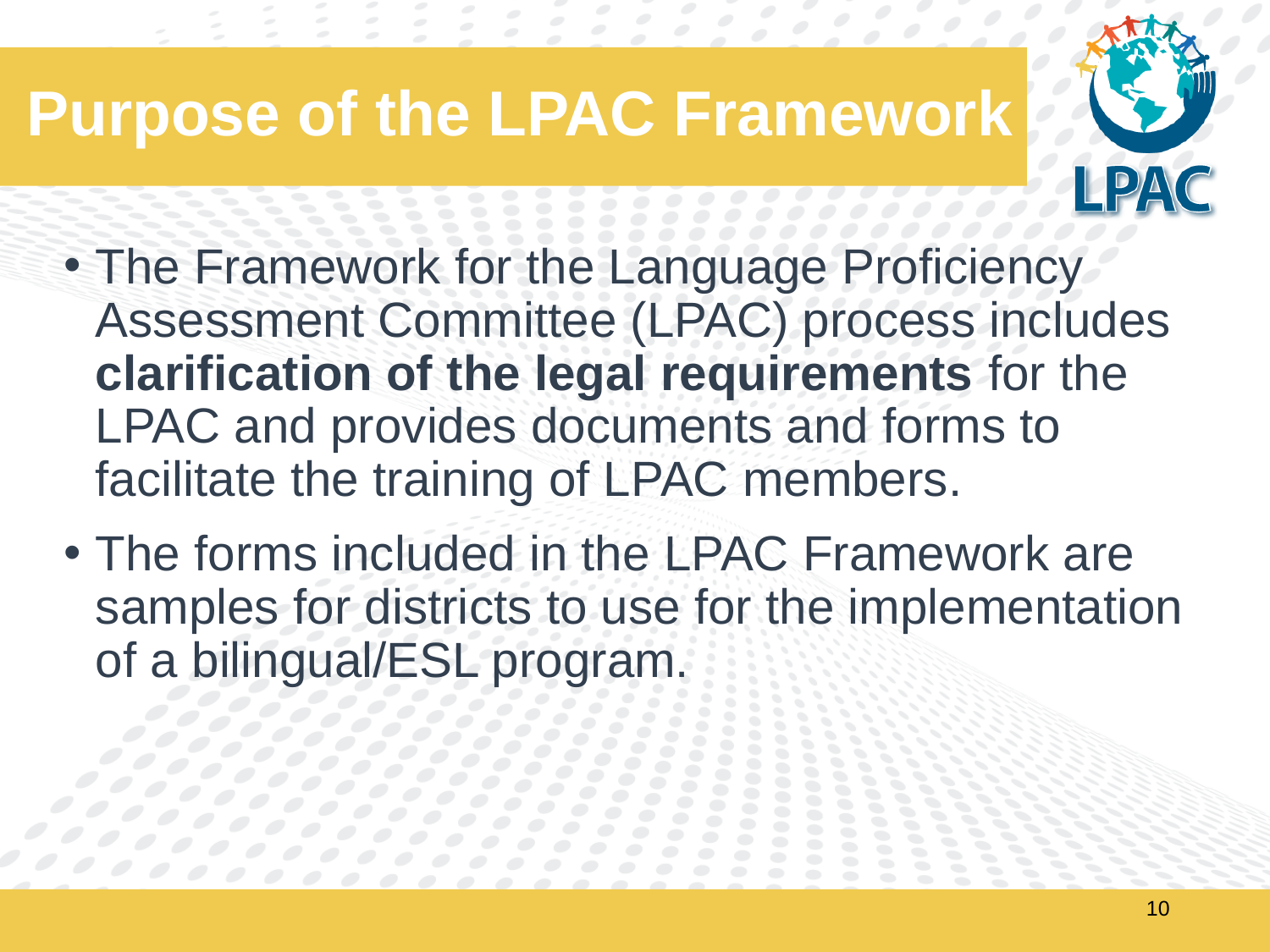

# Purpose of the LPAC Framework
The Framework for the Language Proficiency Assessment Committee (LPAC) process includes clarification of the legal requirements for the LPAC and provides documents and forms to facilitate the training of LPAC members.
The forms included in the LPAC Framework are samples for districts to use for the implementation of a bilingual/ESL program.
10